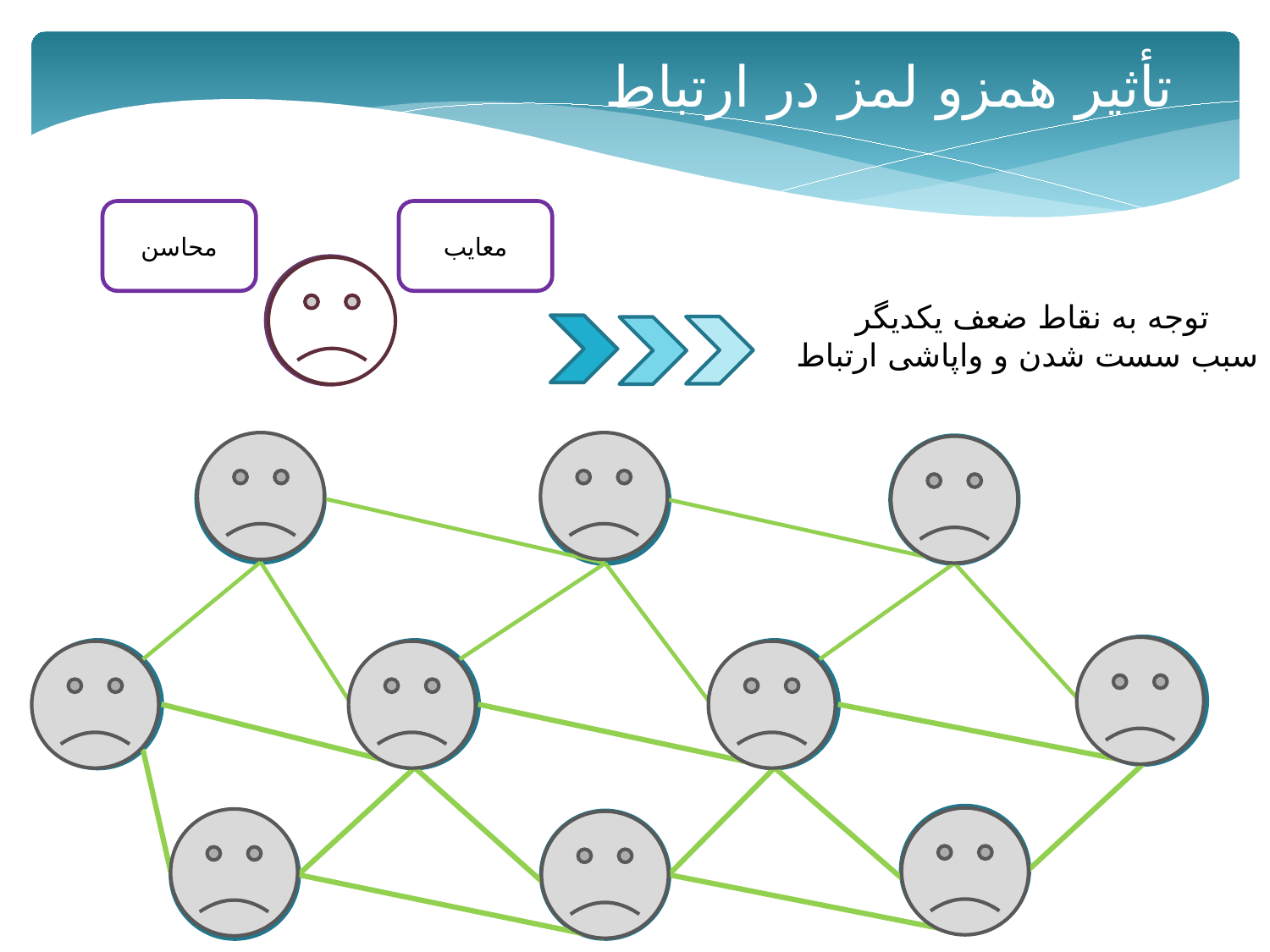

تأثیر همزو لمز در ارتباط
محاسن
معایب

توجه به نقاط ضعف یکدیگر
سبب سست شدن و واپاشی ارتباط